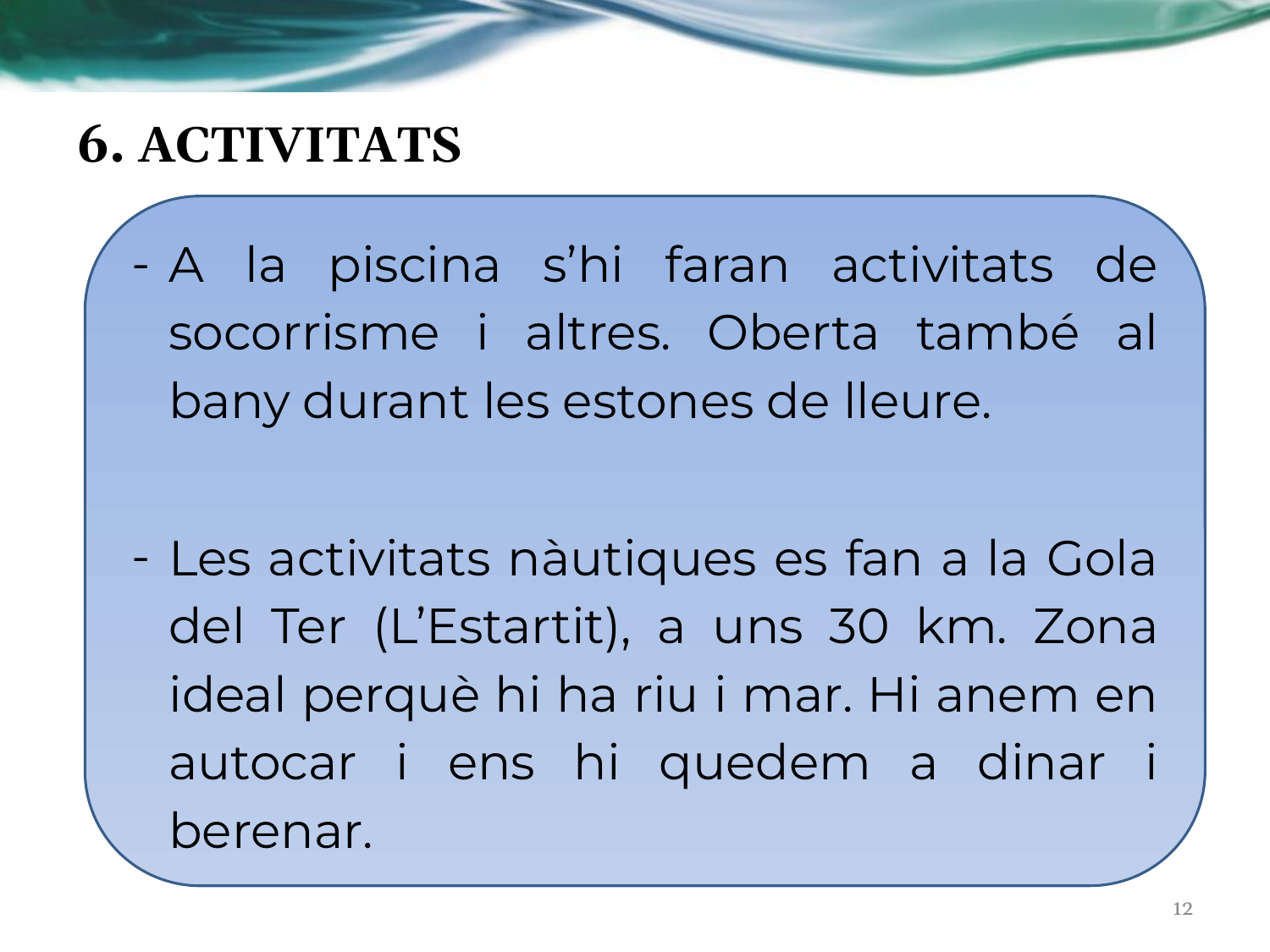

# 6. ACTIVITATS
A la piscina s’hi faran activitats de socorrisme i altres. Oberta també al bany durant les estones de lleure.

Les activitats nàutiques es fan a la Gola del Ter (L’Estartit), a uns 30 km. Zona ideal perquè hi ha riu i mar. Hi anem en autocar i ens hi quedem a dinar i berenar.
12